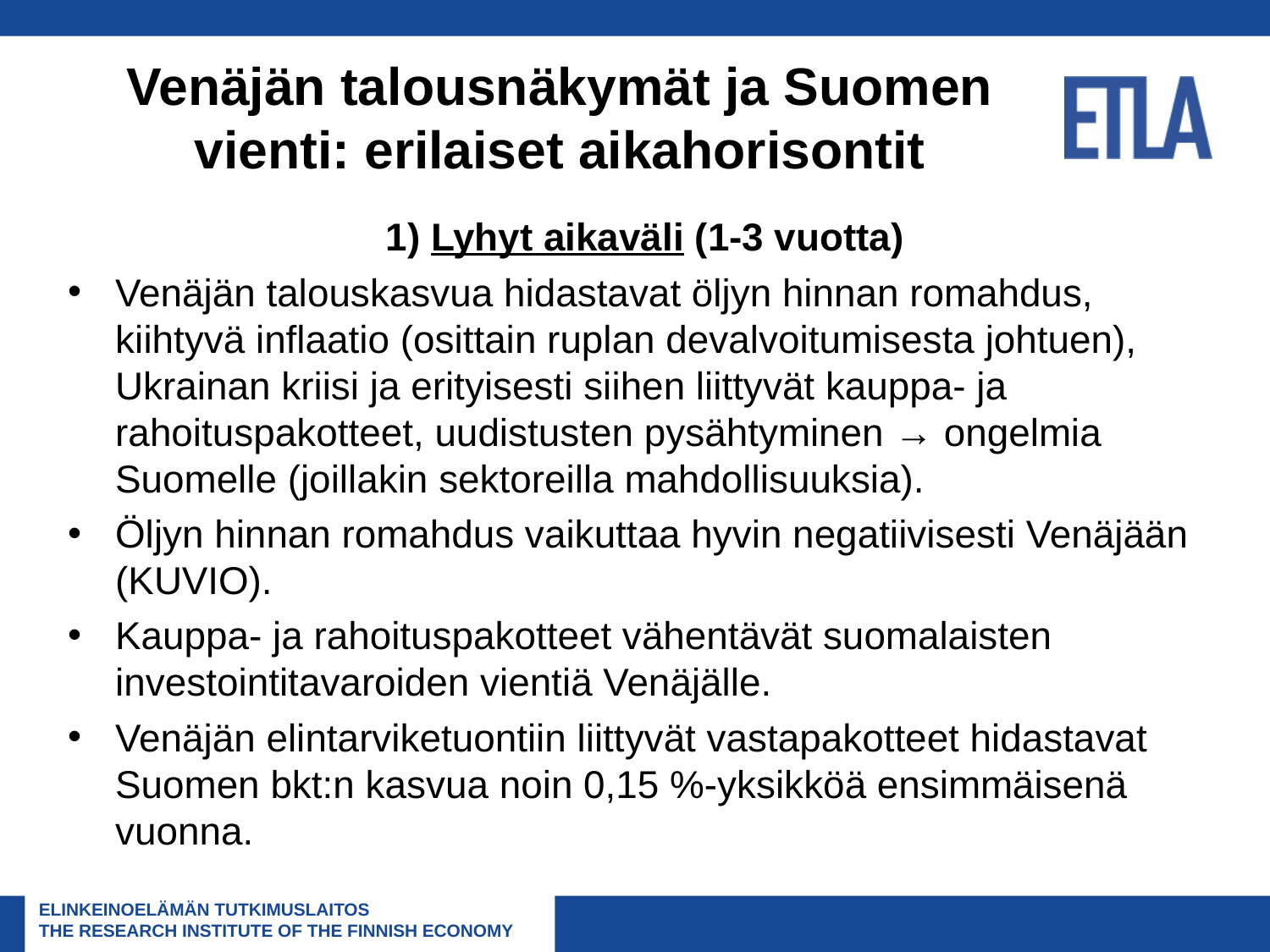

# Venäjän talousnäkymät ja Suomen vienti: erilaiset aikahorisontit
1) Lyhyt aikaväli (1-3 vuotta)
Venäjän talouskasvua hidastavat öljyn hinnan romahdus, kiihtyvä inflaatio (osittain ruplan devalvoitumisesta johtuen), Ukrainan kriisi ja erityisesti siihen liittyvät kauppa- ja rahoituspakotteet, uudistusten pysähtyminen → ongelmia Suomelle (joillakin sektoreilla mahdollisuuksia).
Öljyn hinnan romahdus vaikuttaa hyvin negatiivisesti Venäjään (KUVIO).
Kauppa- ja rahoituspakotteet vähentävät suomalaisten investointitavaroiden vientiä Venäjälle.
Venäjän elintarviketuontiin liittyvät vastapakotteet hidastavat Suomen bkt:n kasvua noin 0,15 %-yksikköä ensimmäisenä vuonna.